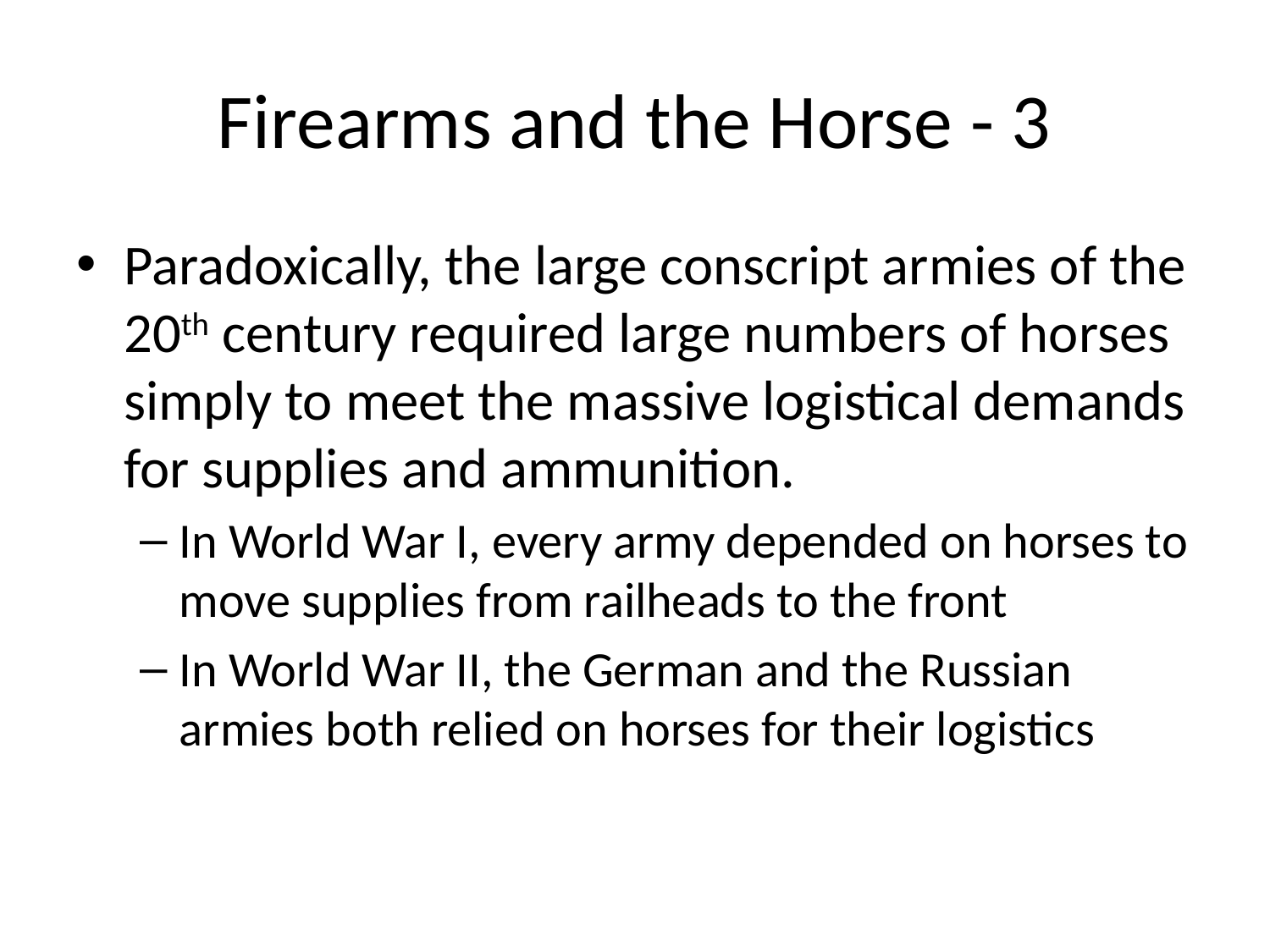

# Firearms and the Horse - 3
Paradoxically, the large conscript armies of the 20th century required large numbers of horses simply to meet the massive logistical demands for supplies and ammunition.
In World War I, every army depended on horses to move supplies from railheads to the front
In World War II, the German and the Russian armies both relied on horses for their logistics